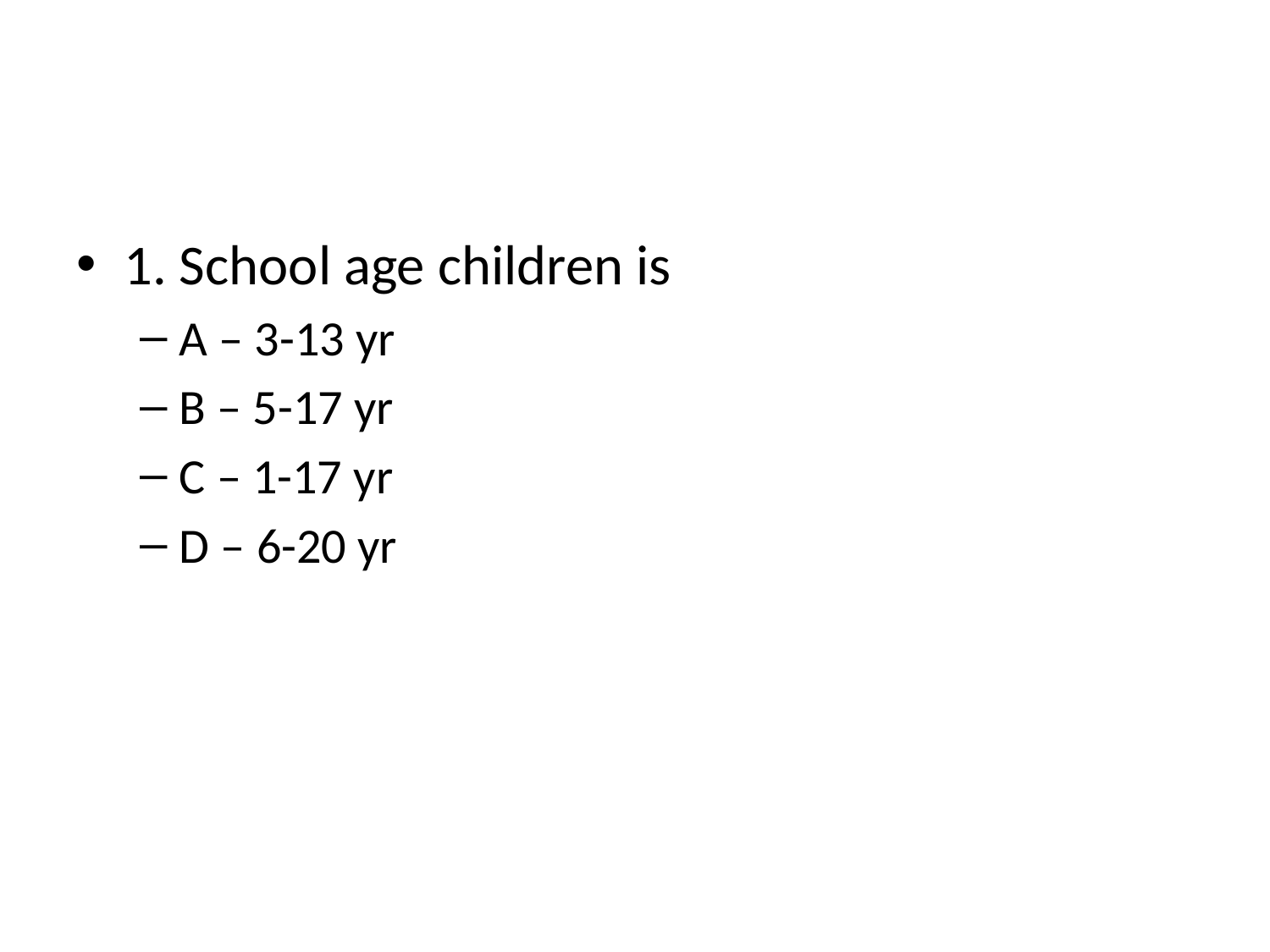

#
1. School age children is
A – 3-13 yr
B – 5-17 yr
C – 1-17 yr
D – 6-20 yr